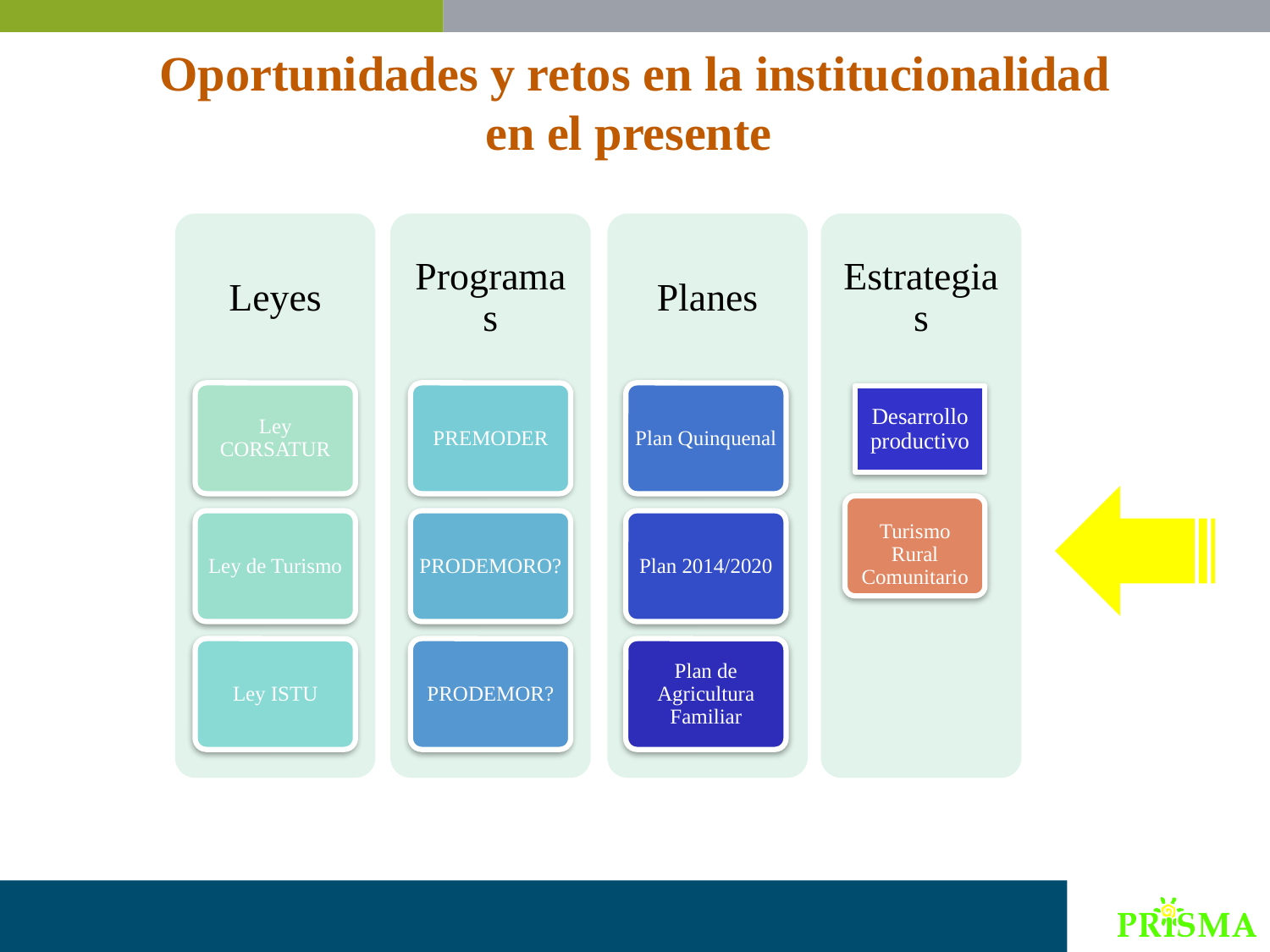

Oportunidades y retos en la institucionalidad en el presente
Leyes
Ley CORSATUR
Ley de Turismo
Ley ISTU
Programas
PREMODER
PRODEMORO?
PRODEMOR?
Planes
Plan Quinquenal
Plan 2014/2020
Plan de Agricultura Familiar
Estrategias
Desarrollo productivo

Turismo Rural Comunitario